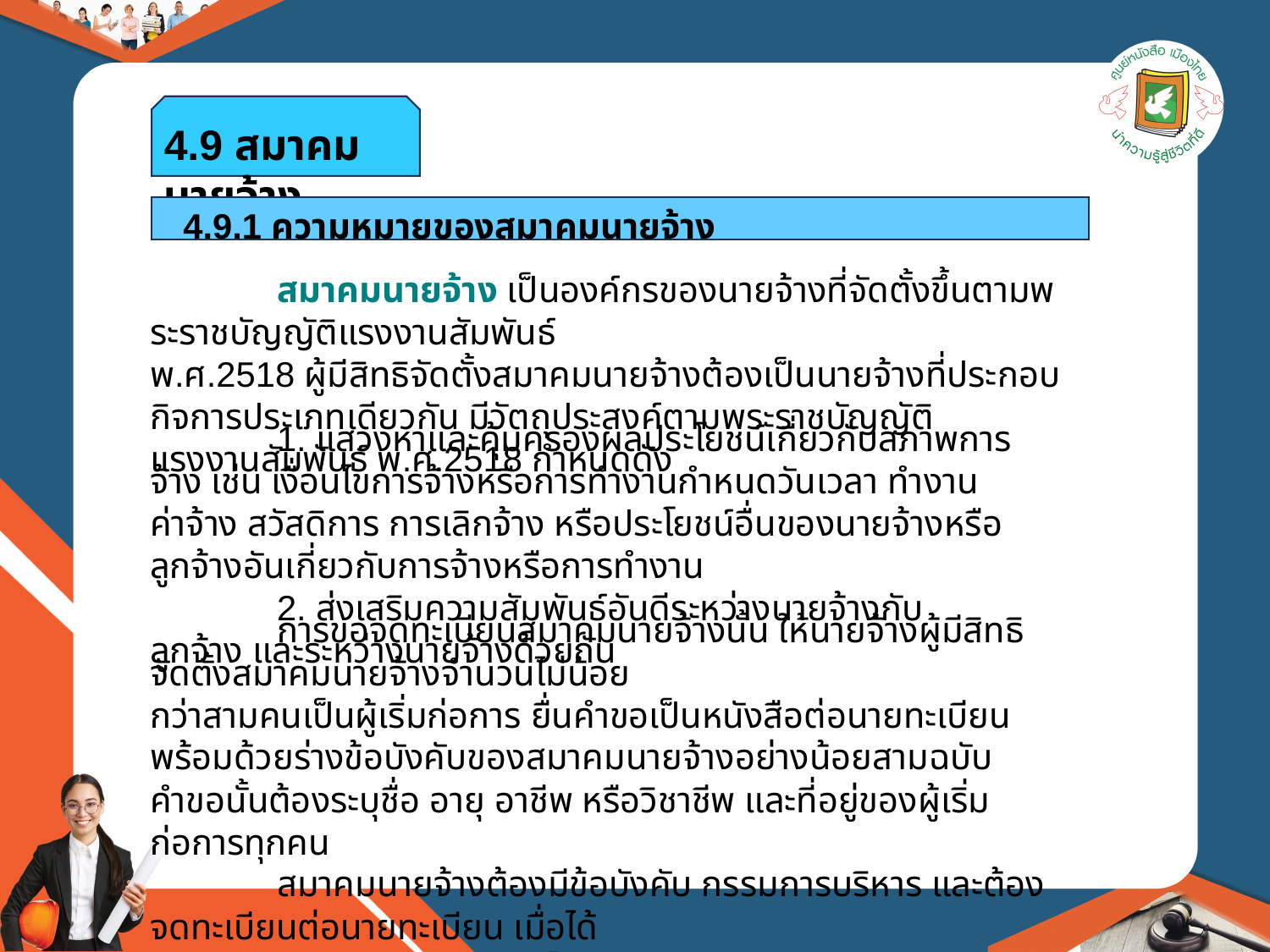

4.9 สมาคมนายจ้าง

4.9.1 ความหมายของสมาคมนายจ้าง
	สมาคมนายจ้าง เป็นองค์กรของนายจ้างที่จัดตั้งขึ้นตามพระราชบัญญัติแรงงานสัมพันธ์
พ.ศ.2518 ผู้มีสิทธิจัดตั้งสมาคมนายจ้างต้องเป็นนายจ้างที่ประกอบกิจการประเภทเดียวกัน มีวัตถุประสงค์ตามพระราชบัญญัติแรงงานสัมพันธ์ พ.ศ.2518 กำหนดดัง
	1. แสวงหาและคุ้มครองผลประโยชน์เกี่ยวกับสภาพการจ้าง เช่น เงื่อนไขการจ้างหรือการทำงานกำหนดวันเวลา ทำงาน ค่าจ้าง สวัสดิการ การเลิกจ้าง หรือประโยชน์อื่นของนายจ้างหรือลูกจ้างอันเกี่ยวกับการจ้างหรือการทำงาน
	2. ส่งเสริมความสัมพันธ์อันดีระหว่างนายจ้างกับลูกจ้าง และระหว่างนายจ้างด้วยกัน
	การขอจดทะเบียนสมาคมนายจ้างนั้น ให้นายจ้างผู้มีสิทธิจัดตั้งสมาคมนายจ้างจำนวนไม่น้อย
กว่าสามคนเป็นผู้เริ่มก่อการ ยื่นคำขอเป็นหนังสือต่อนายทะเบียนพร้อมด้วยร่างข้อบังคับของสมาคมนายจ้างอย่างน้อยสามฉบับ คำขอนั้นต้องระบุชื่อ อายุ อาชีพ หรือวิชาชีพ และที่อยู่ของผู้เริ่มก่อการทุกคน
	สมาคมนายจ้างต้องมีข้อบังคับ กรรมการบริหาร และต้องจดทะเบียนต่อนายทะเบียน เมื่อได้
รับการจดทะเบียนแล้วมีฐานะเป็นนิติบุคคล